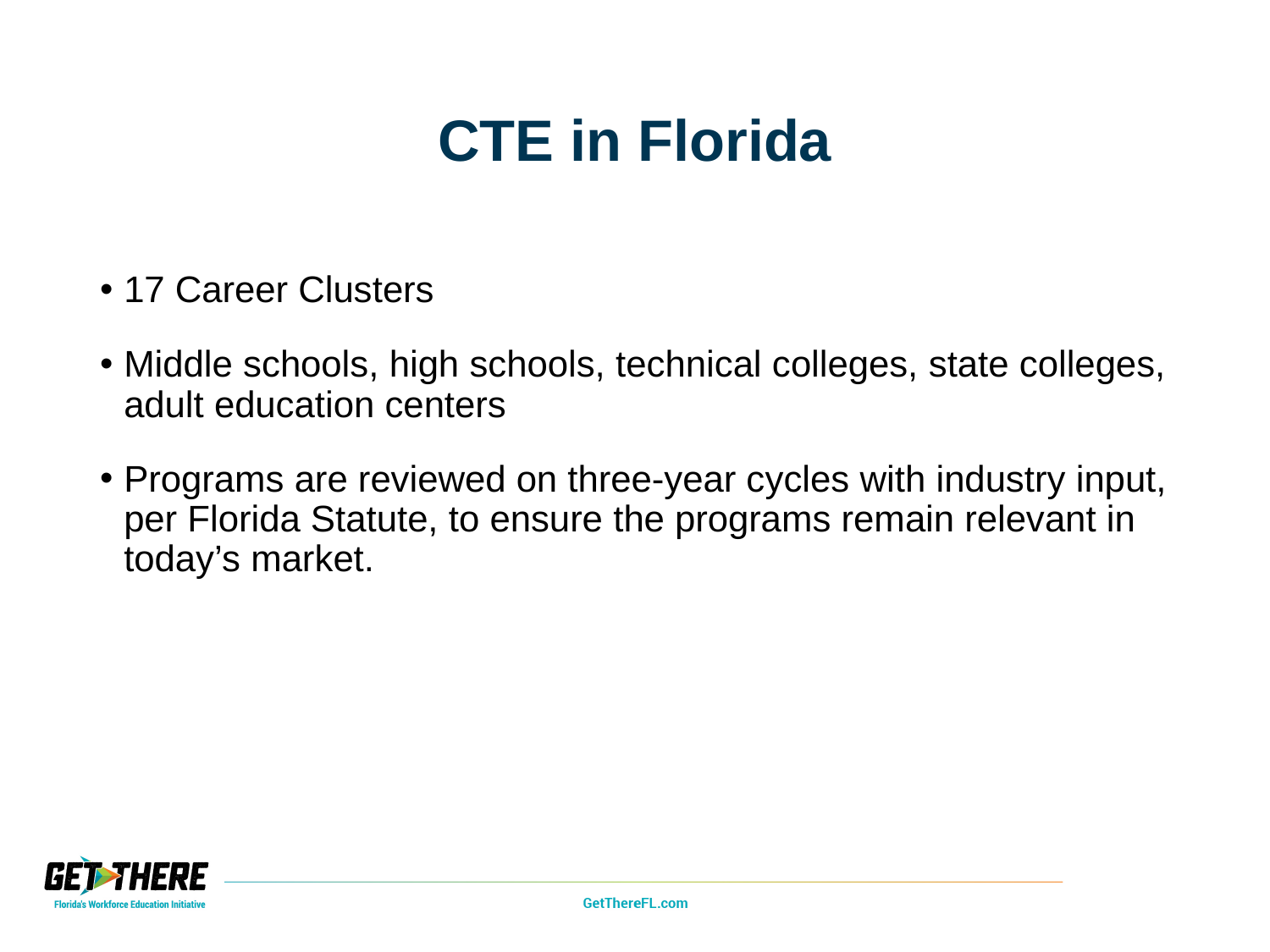

# CTE in Florida
17 Career Clusters
Middle schools, high schools, technical colleges, state colleges, adult education centers
Programs are reviewed on three-year cycles with industry input, per Florida Statute, to ensure the programs remain relevant in today’s market.